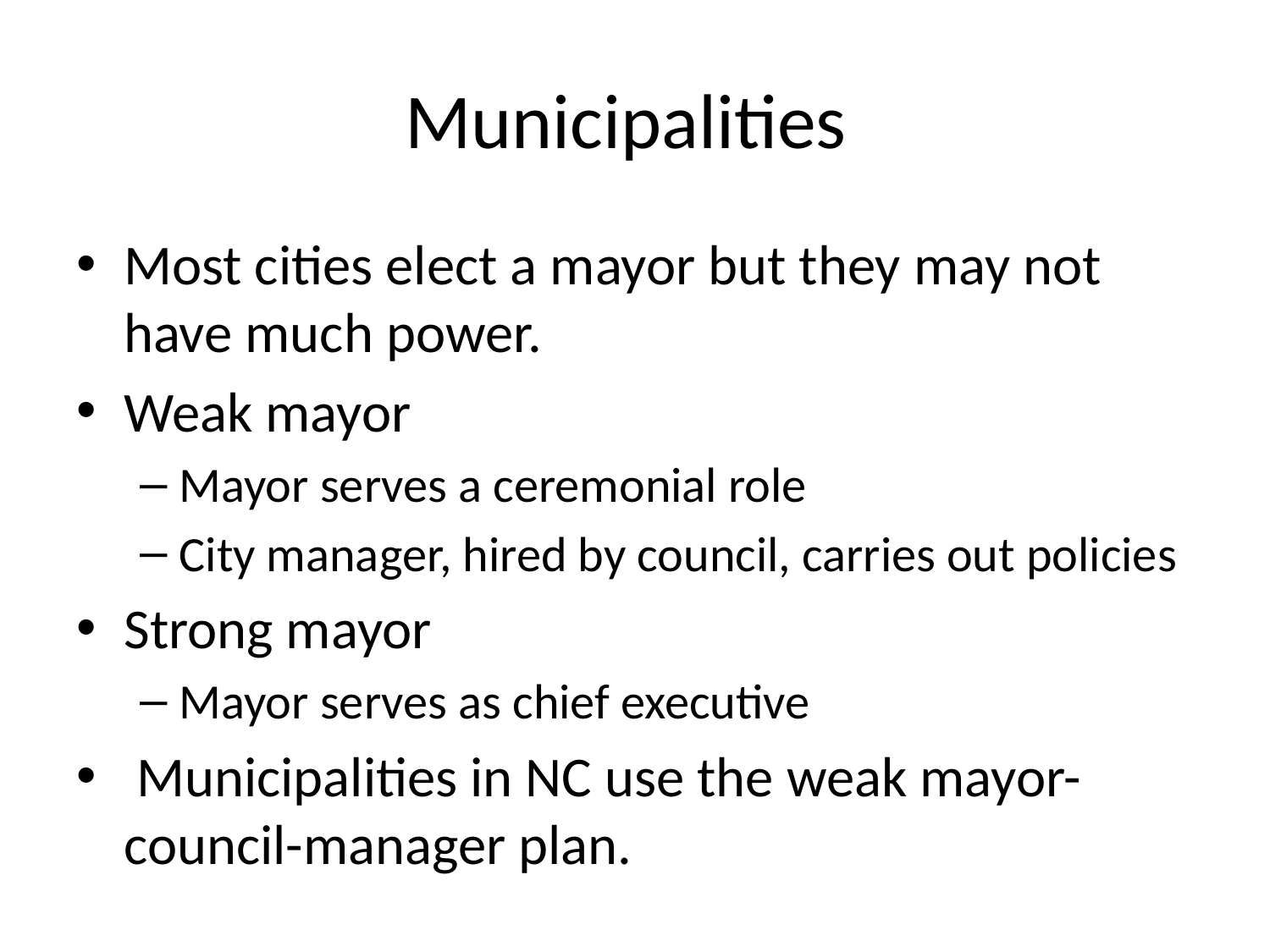

# Municipalities
Most cities elect a mayor but they may not have much power.
Weak mayor
Mayor serves a ceremonial role
City manager, hired by council, carries out policies
Strong mayor
Mayor serves as chief executive
 Municipalities in NC use the weak mayor-council-manager plan.